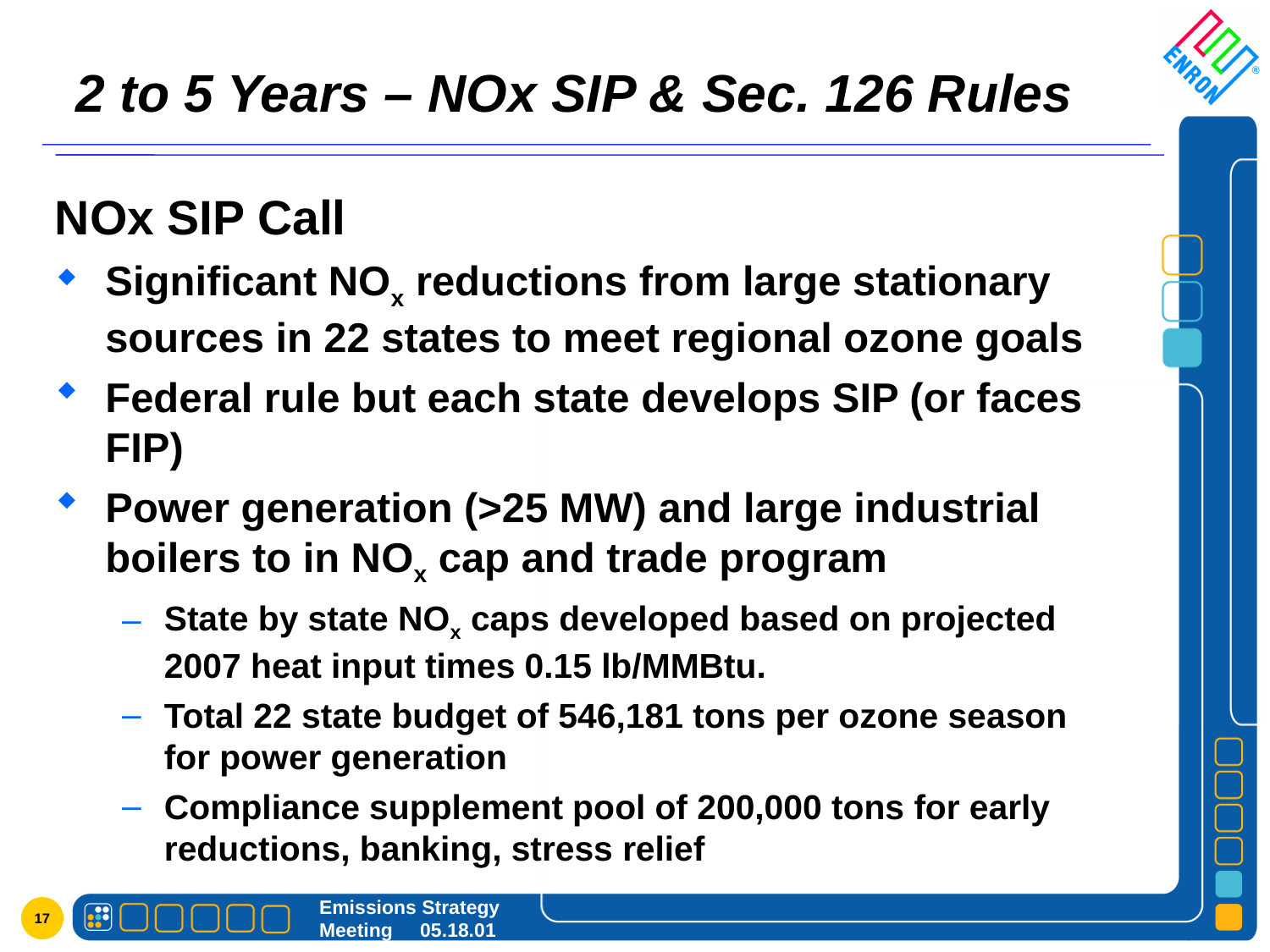

# 2 to 5 Years – NOx SIP & Sec. 126 Rules
NOx SIP Call
Significant NOx reductions from large stationary sources in 22 states to meet regional ozone goals
Federal rule but each state develops SIP (or faces FIP)
Power generation (>25 MW) and large industrial boilers to in NOx cap and trade program
State by state NOx caps developed based on projected 2007 heat input times 0.15 lb/MMBtu.
Total 22 state budget of 546,181 tons per ozone season for power generation
Compliance supplement pool of 200,000 tons for early reductions, banking, stress relief